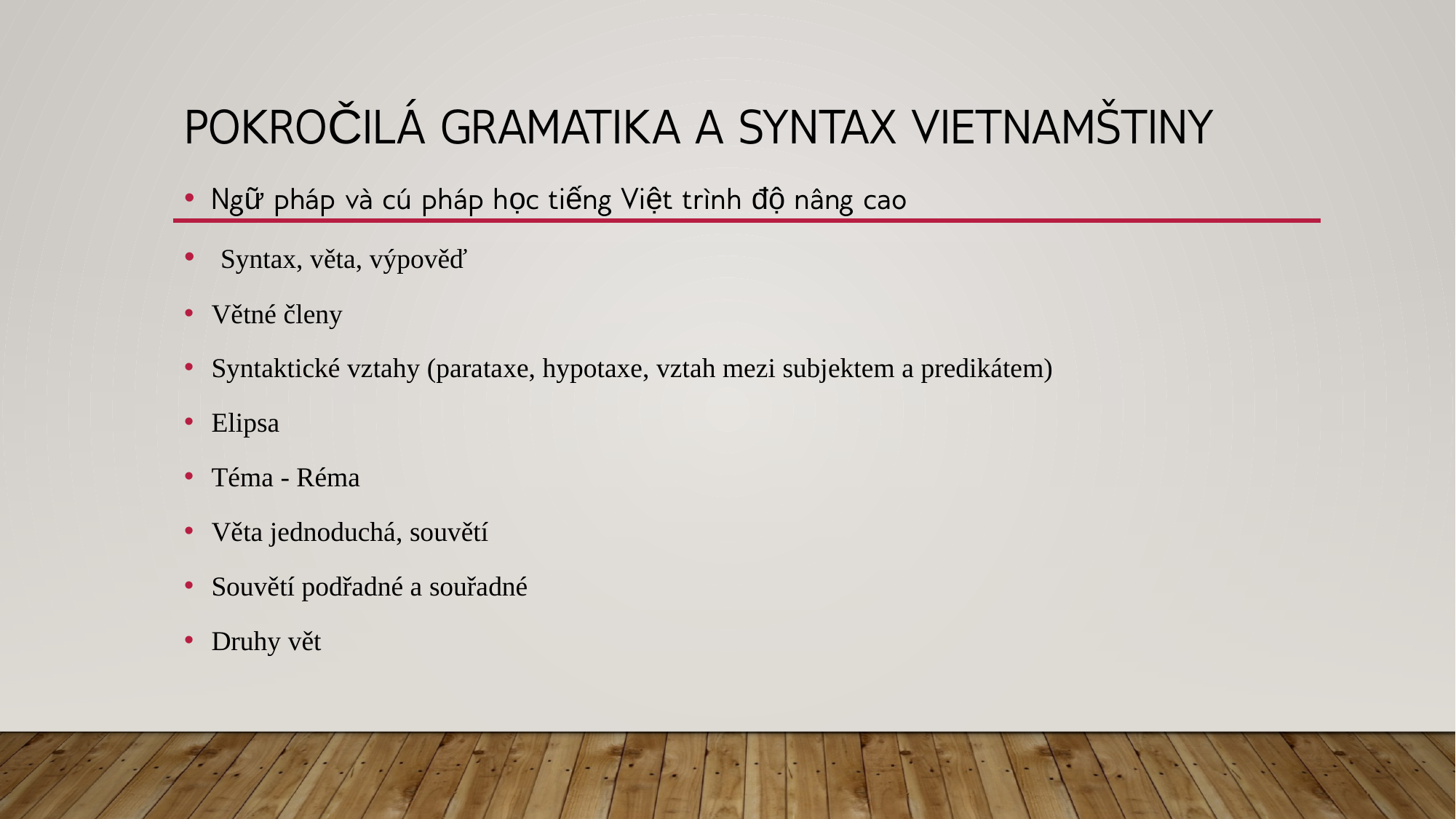

# Pokročilá gramatika a syntax vietnamštiny
Ngữ pháp và cú pháp học tiếng Việt trình độ nâng cao
 Syntax, věta, výpověď
Větné členy
Syntaktické vztahy (parataxe, hypotaxe, vztah mezi subjektem a predikátem)
Elipsa
Téma - Réma
Věta jednoduchá, souvětí
Souvětí podřadné a souřadné
Druhy vět